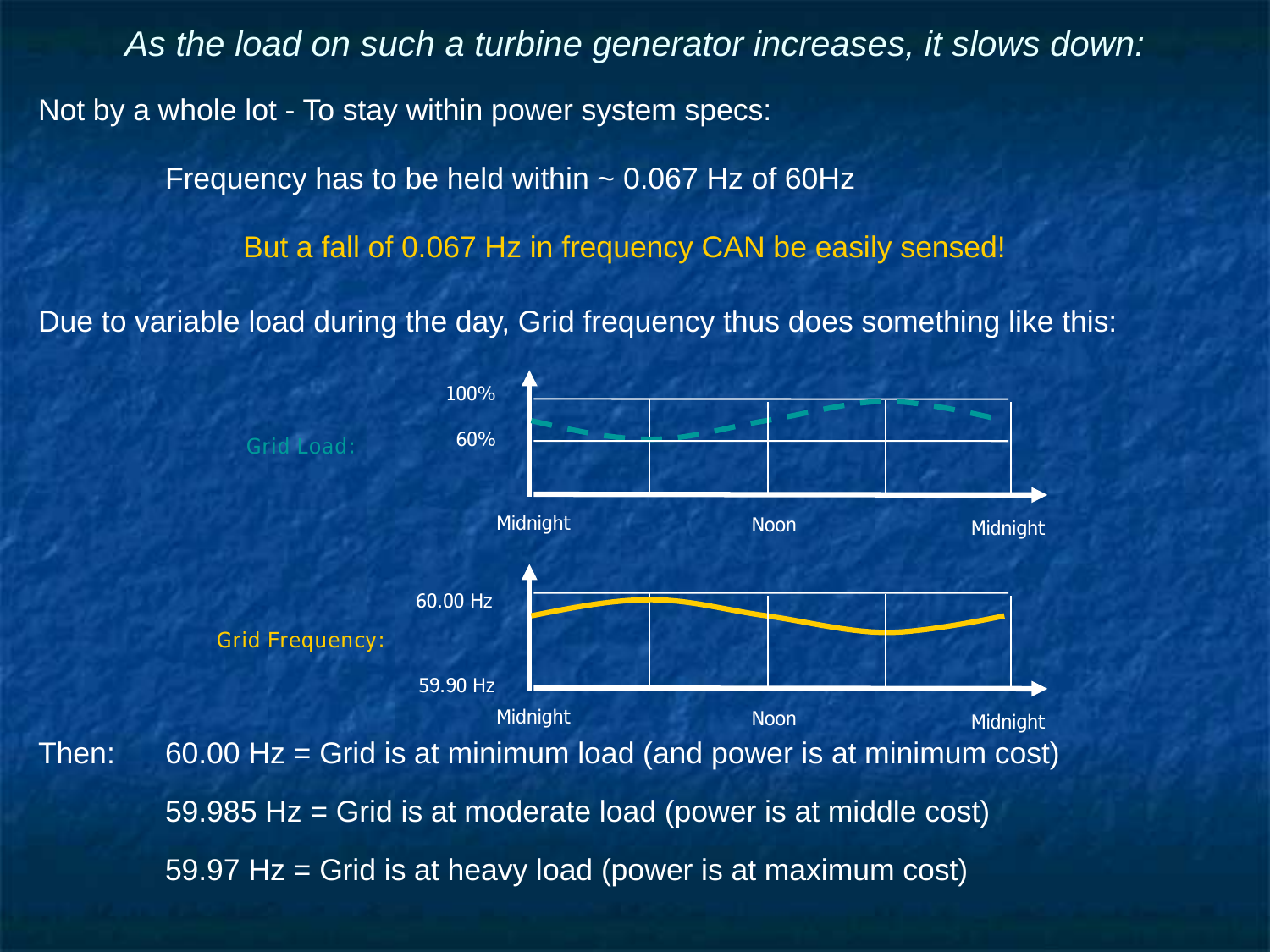

# As the load on such a turbine generator increases, it slows down:
Not by a whole lot - To stay within power system specs:

	Frequency has to be held within ~ 0.067 Hz of 60Hz

But a fall of 0.067 Hz in frequency CAN be easily sensed!

Due to variable load during the day, Grid frequency thus does something like this:

Then:	60.00 Hz = Grid is at minimum load (and power is at minimum cost)

	59.985 Hz = Grid is at moderate load (power is at middle cost)

	59.97 Hz = Grid is at heavy load (power is at maximum cost)

100%

60%
Grid Load:

 Midnight
 Midnight
 Noon

60.00 Hz

Grid Frequency:
59.90 Hz

 Midnight
 Midnight
 Noon